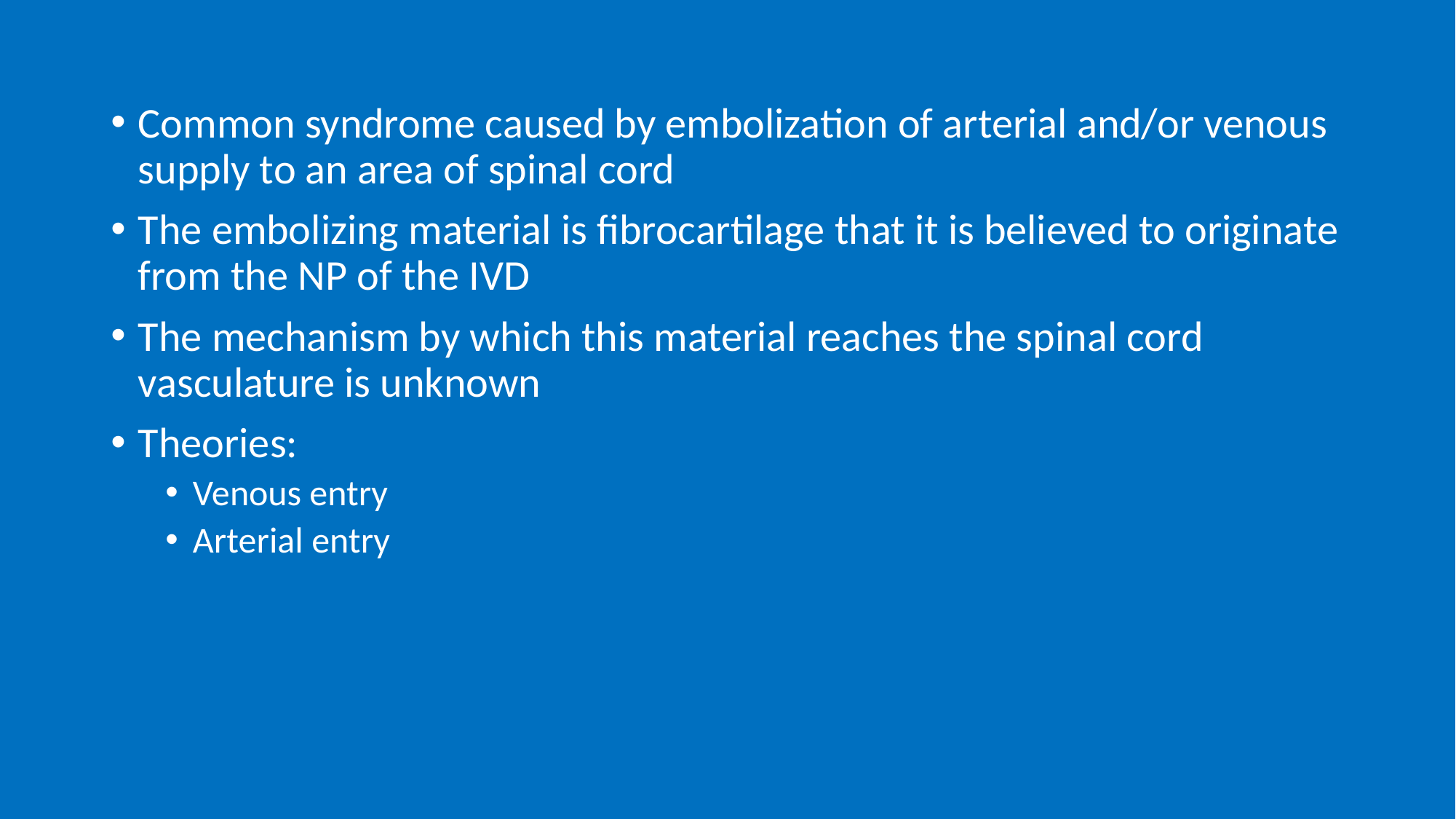

Common syndrome caused by embolization of arterial and/or venous supply to an area of spinal cord
The embolizing material is fibrocartilage that it is believed to originate from the NP of the IVD
The mechanism by which this material reaches the spinal cord vasculature is unknown
Theories:
Venous entry
Arterial entry